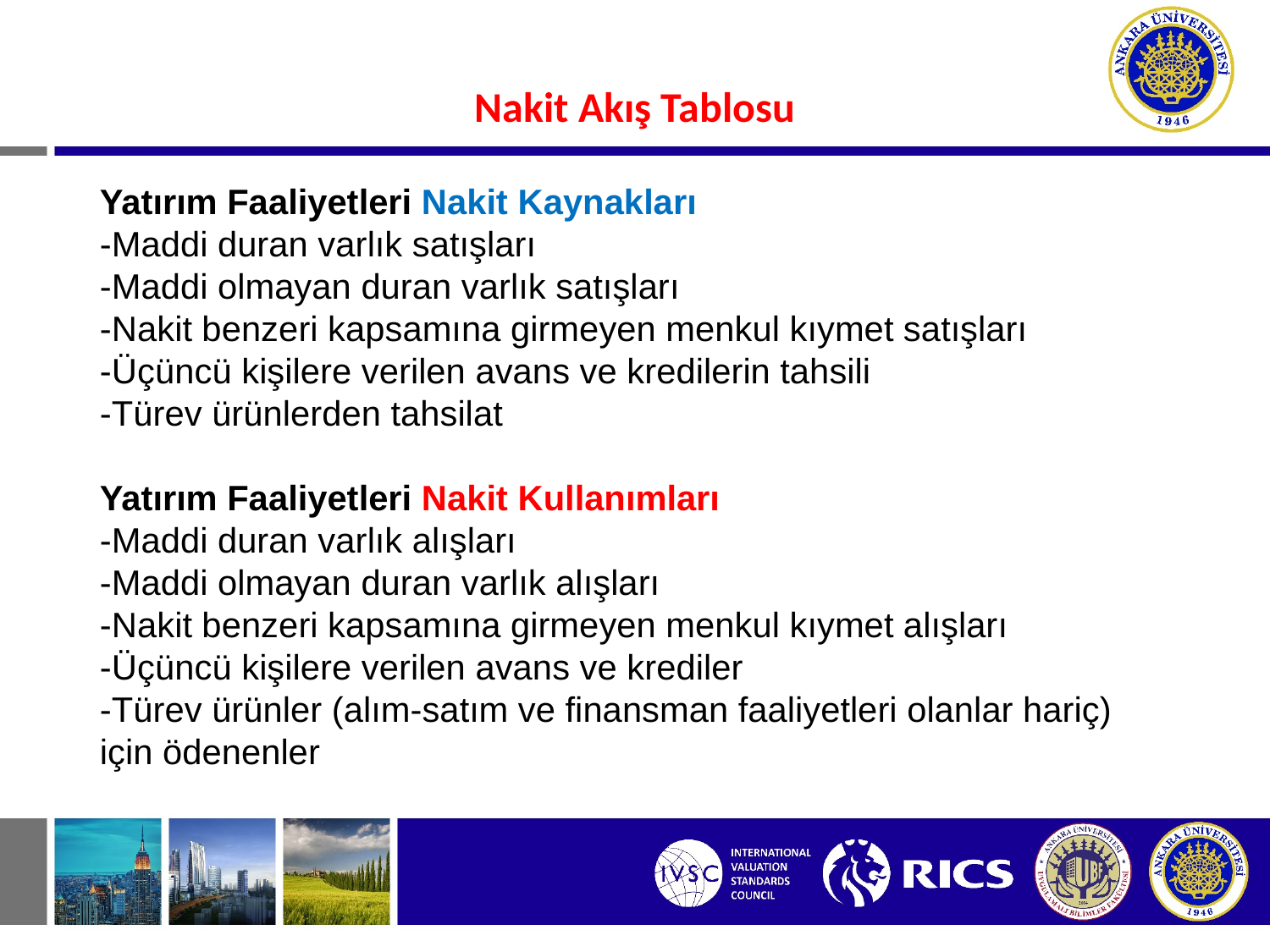

#
Nakit Akış Tablosu
Yatırım Faaliyetleri Nakit Kaynakları
-Maddi duran varlık satışları
-Maddi olmayan duran varlık satışları
-Nakit benzeri kapsamına girmeyen menkul kıymet satışları
-Üçüncü kişilere verilen avans ve kredilerin tahsili
-Türev ürünlerden tahsilat

Yatırım Faaliyetleri Nakit Kullanımları
-Maddi duran varlık alışları
-Maddi olmayan duran varlık alışları
-Nakit benzeri kapsamına girmeyen menkul kıymet alışları
-Üçüncü kişilere verilen avans ve krediler
-Türev ürünler (alım-satım ve finansman faaliyetleri olanlar hariç) için ödenenler